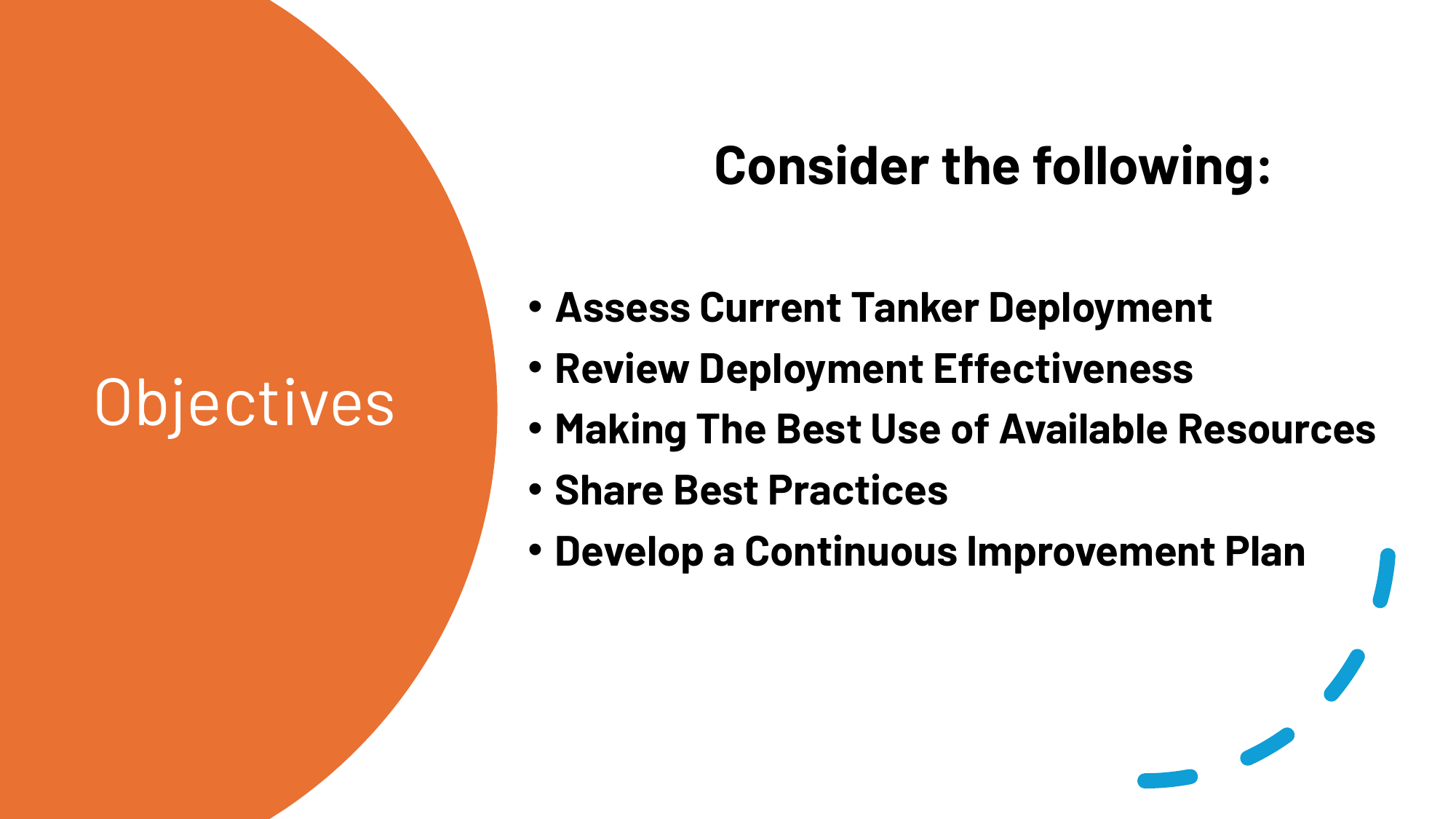

Consider the following:

Assess Current Tanker Deployment
Review Deployment Effectiveness
Making The Best Use of Available Resources
Share Best Practices
Develop a Continuous Improvement Plan
# Objectives